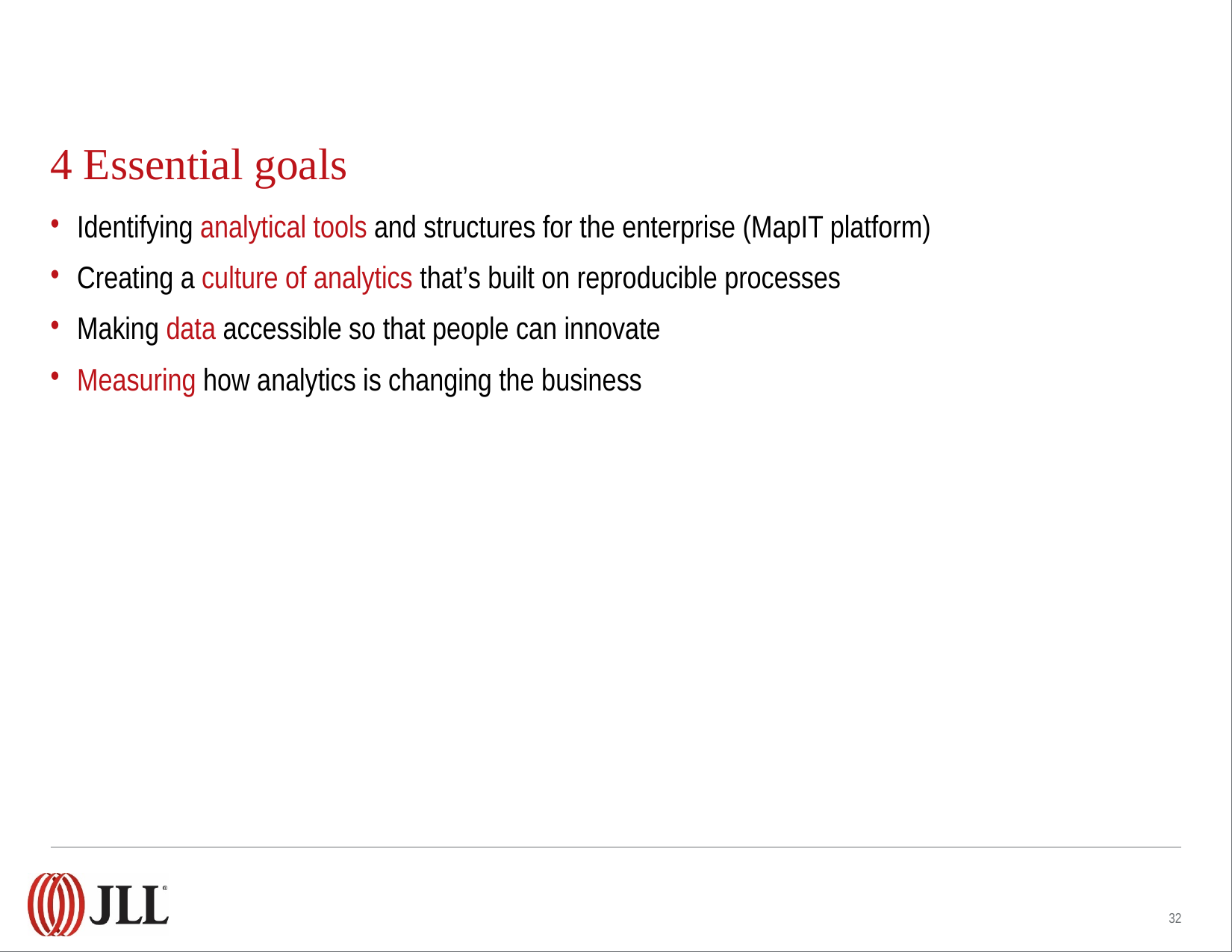

32
# 4 Essential goals
Identifying analytical tools and structures for the enterprise (MapIT platform)
Creating a culture of analytics that’s built on reproducible processes
Making data accessible so that people can innovate
Measuring how analytics is changing the business